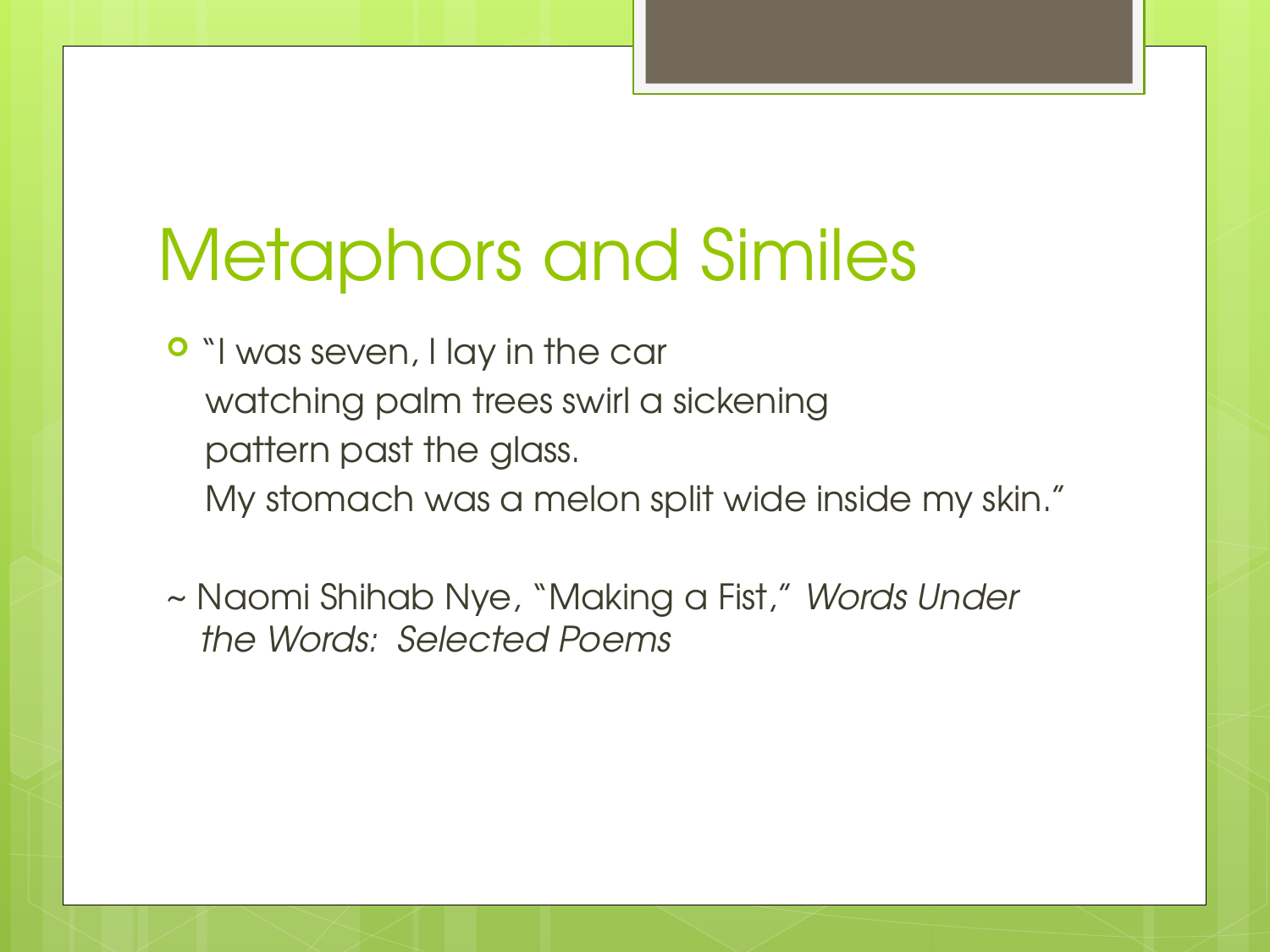

# Metaphors and Similes
“I was seven, I lay in the car
    watching palm trees swirl a sickening
    pattern past the glass.
    My stomach was a melon split wide inside my skin.”

~ Naomi Shihab Nye, “Making a Fist,” Words Under the Words:  Selected Poems